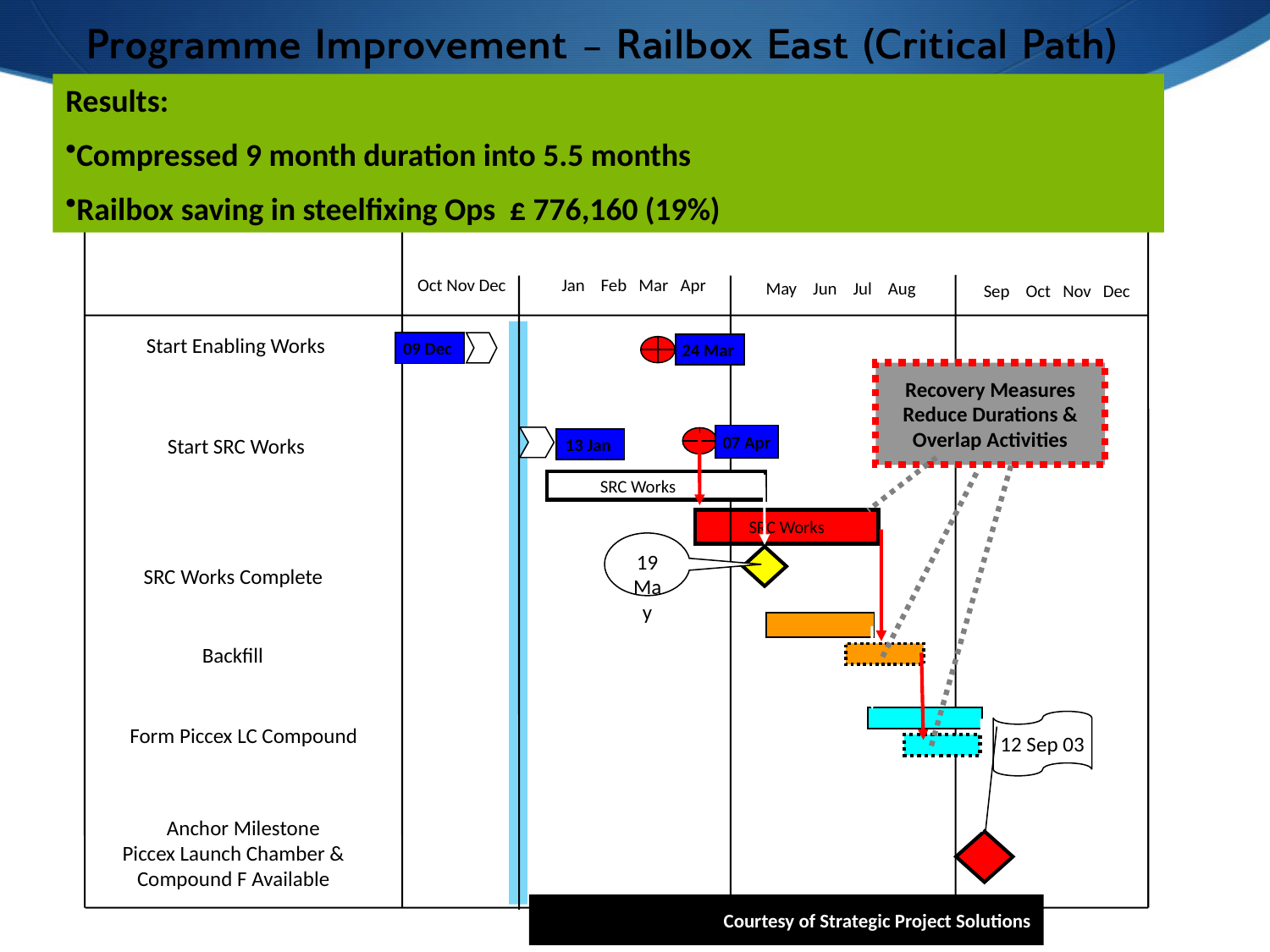

Programme Improvement – Railbox East (Critical Path)

Results:
Compressed 9 month duration into 5.5 months
Railbox saving in steelfixing Ops  £ 776,160 (19%)

Jan    Feb   Mar   Apr
Oct Nov Dec
May    Jun    Jul    Aug
Sep    Oct   Nov   Dec

Start Enabling Works
09 Dec

24 Mar

Recovery Measures
Reduce Durations &
Overlap Activities
 07 Apr
Start SRC Works

13 Jan

SRC Works

SRC Works

19 May

SRC Works Complete

Backfill

12 Sep 03
Form Piccex LC Compound

    Anchor Milestone
 Piccex Launch Chamber &
Compound F Available

26
Courtesy of Strategic Project Solutions